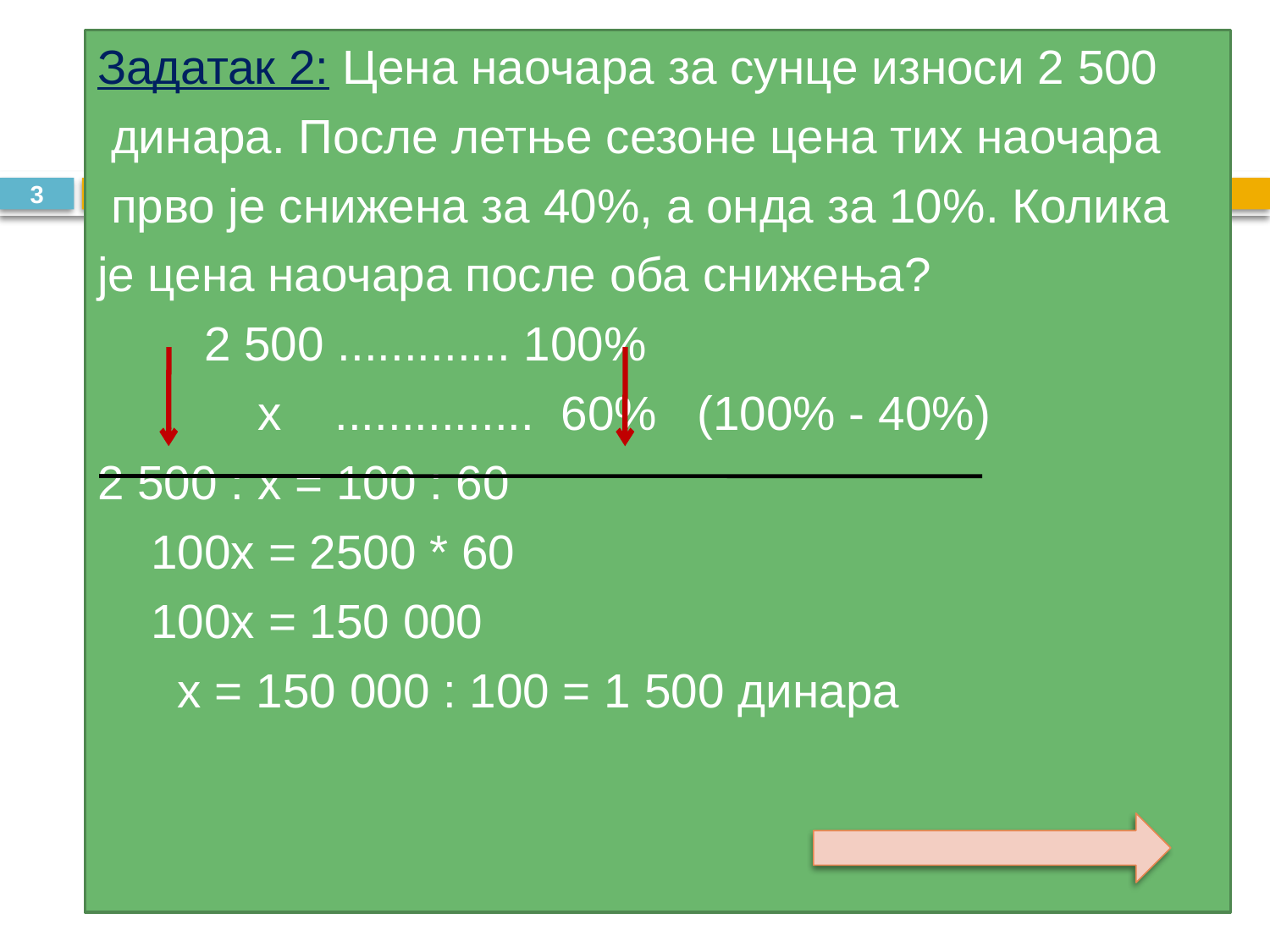

Задатак 2: Цена наочара за сунце износи 2 500
 динара. После летње сезоне цена тих наочара
 прво је снижена за 40%, а онда за 10%. Колика
је цена наочара после оба снижења?
        2 500 ............. 100%
            x    ...............  60%   (100% - 40%)
2 500 : x = 100 : 60
    100x = 2500 * 60
    100x = 150 000
      x = 150 000 : 100 = 1 500 динара

3